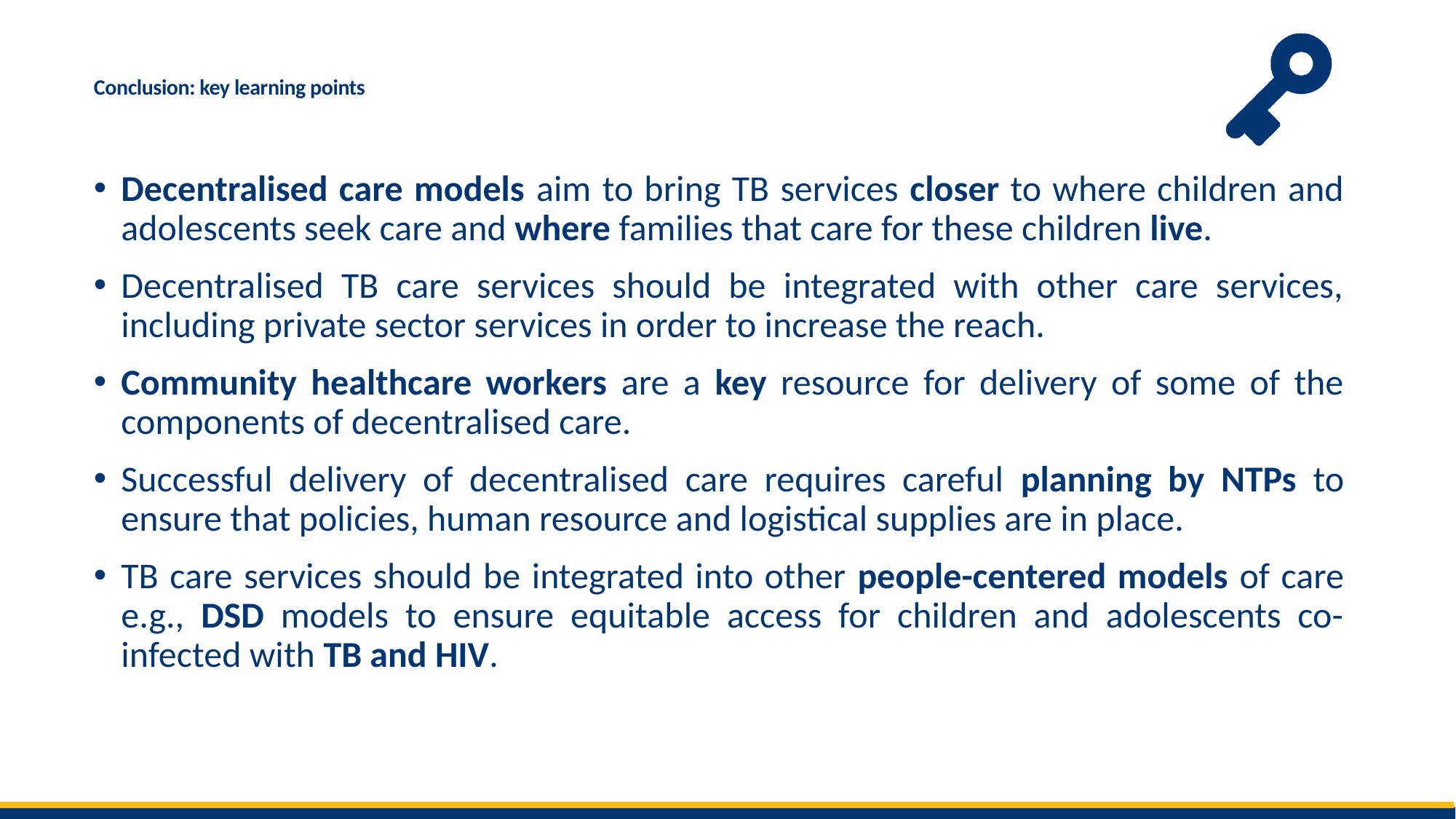

# Conclusion: key learning points
Decentralised care models aim to bring TB services closer to where children and adolescents seek care and where families that care for these children live.
Decentralised TB care services should be integrated with other care services, including private sector services in order to increase the reach.
Community healthcare workers are a key resource for delivery of some of the components of decentralised care.
Successful delivery of decentralised care requires careful planning by NTPs to ensure that policies, human resource and logistical supplies are in place.
TB care services should be integrated into other people-centered models of care e.g., DSD models to ensure equitable access for children and adolescents co-infected with TB and HIV.